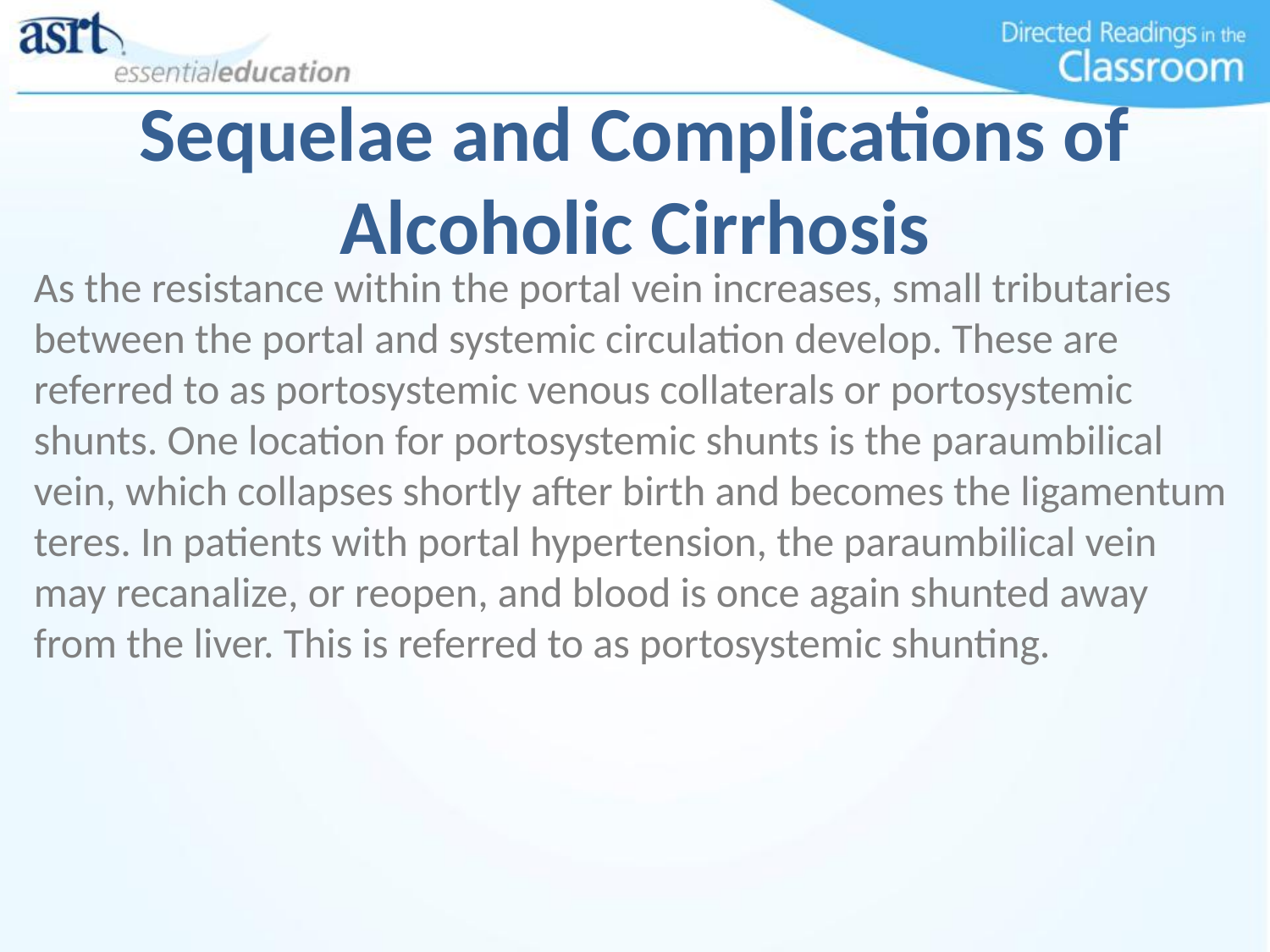

# Sequelae and Complications of Alcoholic Cirrhosis
As the resistance within the portal vein increases, small tributaries between the portal and systemic circulation develop. These are referred to as portosystemic venous collaterals or portosystemic shunts. One location for portosystemic shunts is the paraumbilical vein, which collapses shortly after birth and becomes the ligamentum teres. In patients with portal hypertension, the paraumbilical vein may recanalize, or reopen, and blood is once again shunted away from the liver. This is referred to as portosystemic shunting.